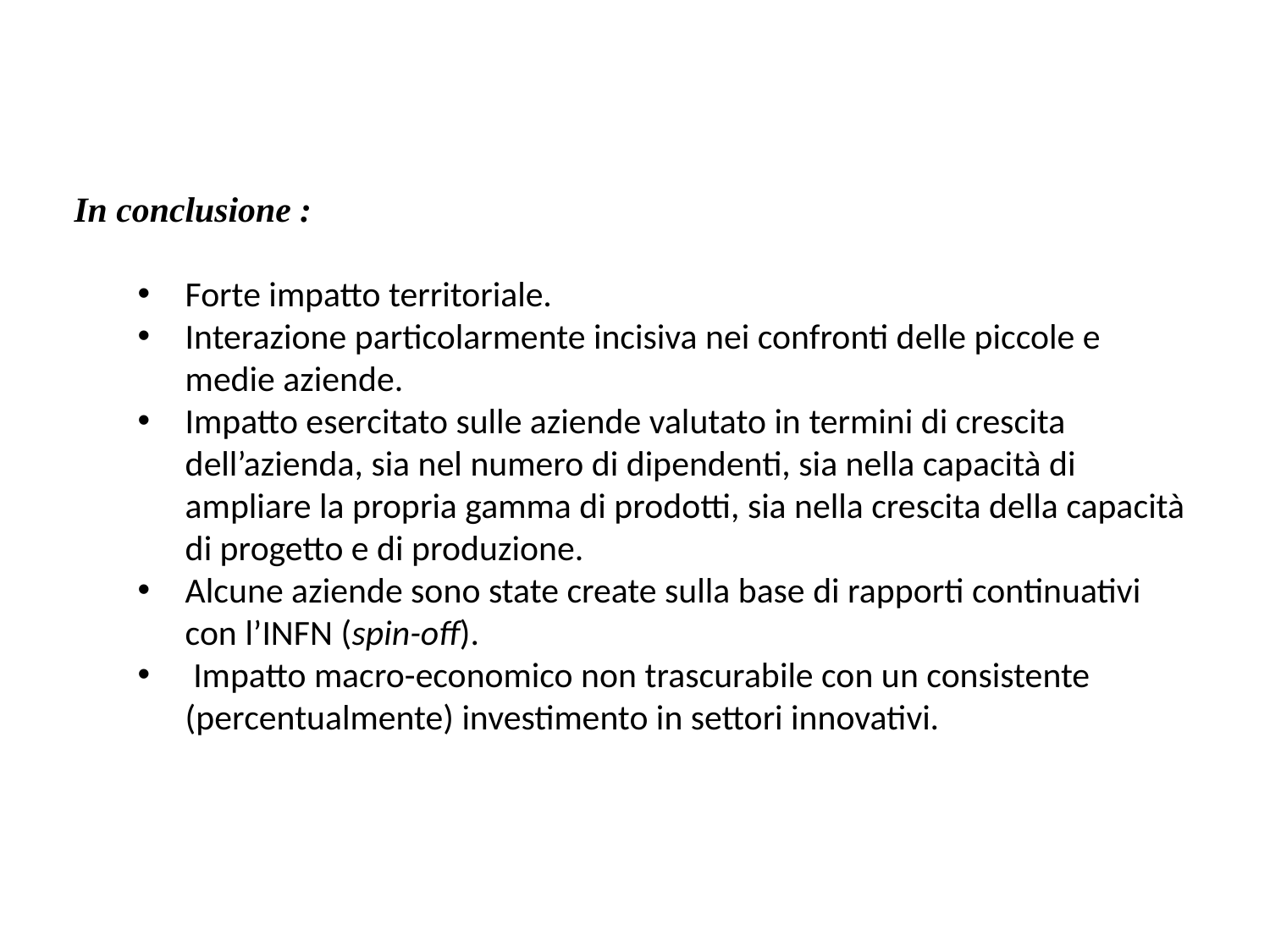

In conclusione :

Forte impatto territoriale.
Interazione particolarmente incisiva nei confronti delle piccole e medie aziende.
Impatto esercitato sulle aziende valutato in termini di crescita dell’azienda, sia nel numero di dipendenti, sia nella capacità di ampliare la propria gamma di prodotti, sia nella crescita della capacità di progetto e di produzione.
Alcune aziende sono state create sulla base di rapporti continuativi con l’INFN (spin-off).
 Impatto macro-economico non trascurabile con un consistente (percentualmente) investimento in settori innovativi.